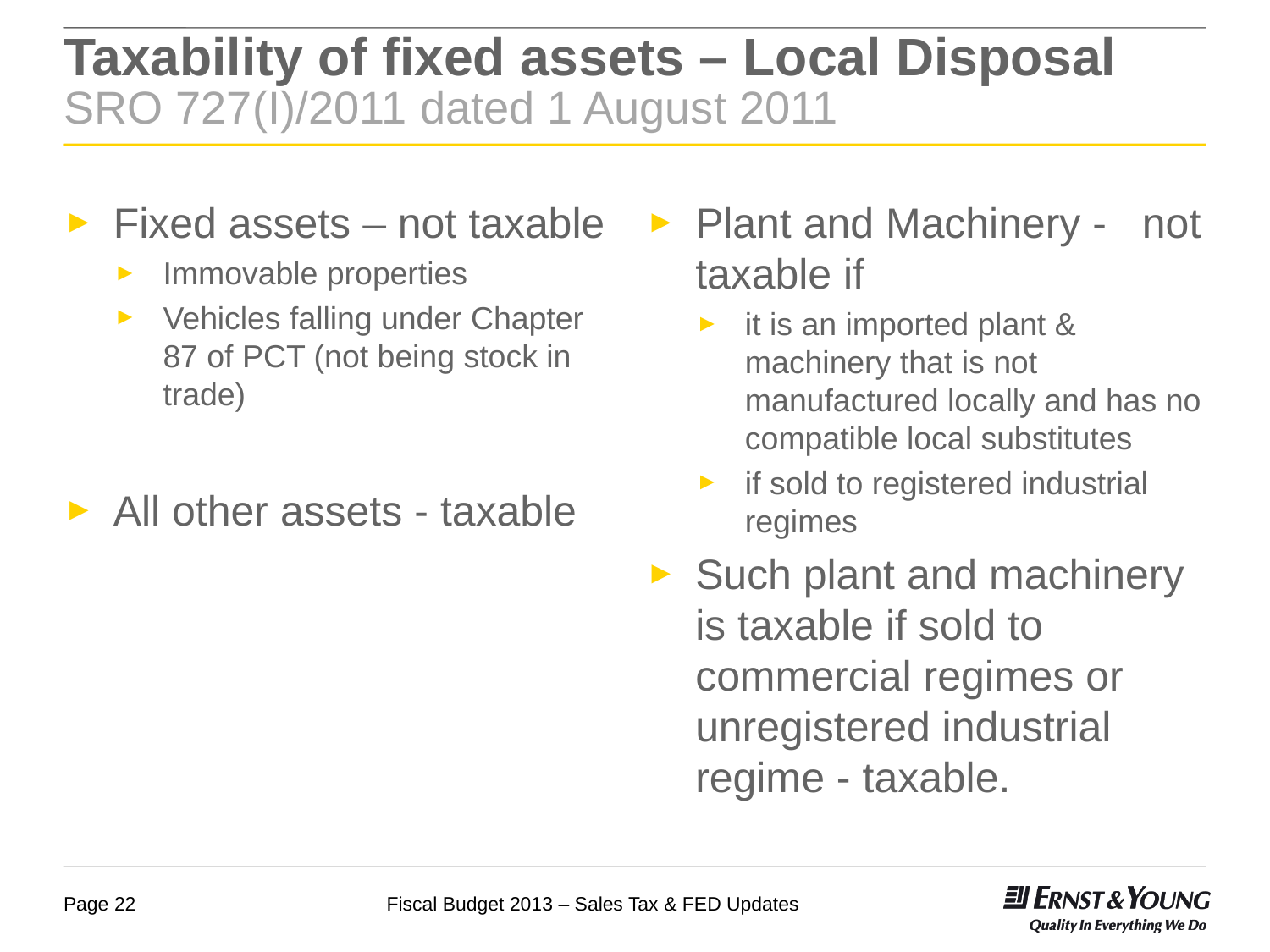

# Taxability of fixed assets – Local Disposal SRO 727(I)/2011 dated 1 August 2011
Fixed assets – not taxable
Immovable properties
Vehicles falling under Chapter 87 of PCT (not being stock in trade)

All other assets - taxable
Plant and Machinery -   not taxable if
it is an imported plant & machinery that is not manufactured locally and has no compatible local substitutes
if sold to registered industrial regimes
Such plant and machinery is taxable if sold to commercial regimes or unregistered industrial regime - taxable.